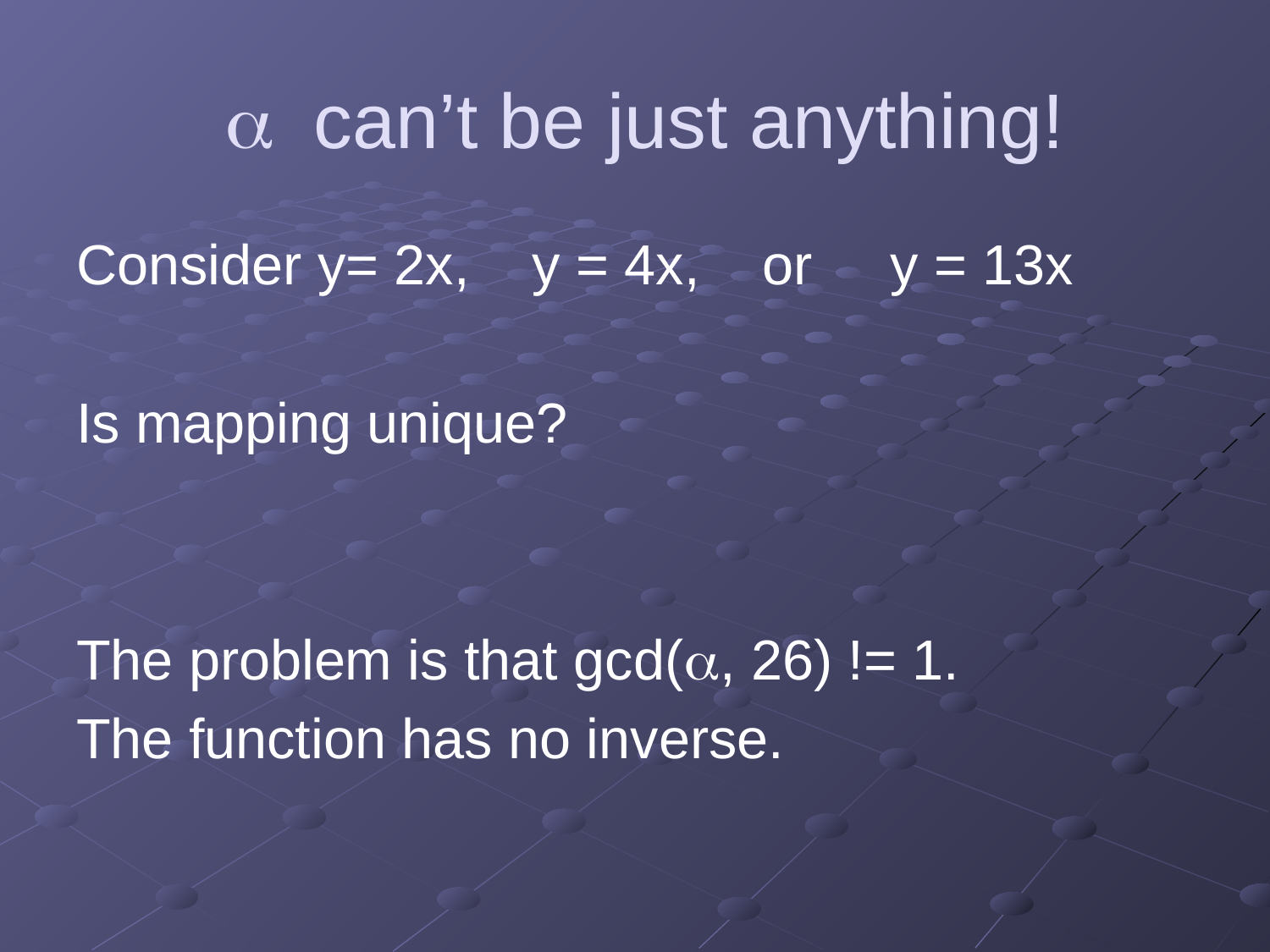

# α can’t be just anything!
Consider y= 2x,    y = 4x,    or     y = 13x

Is mapping unique?

The problem is that gcd(α, 26) != 1.
The function has no inverse.